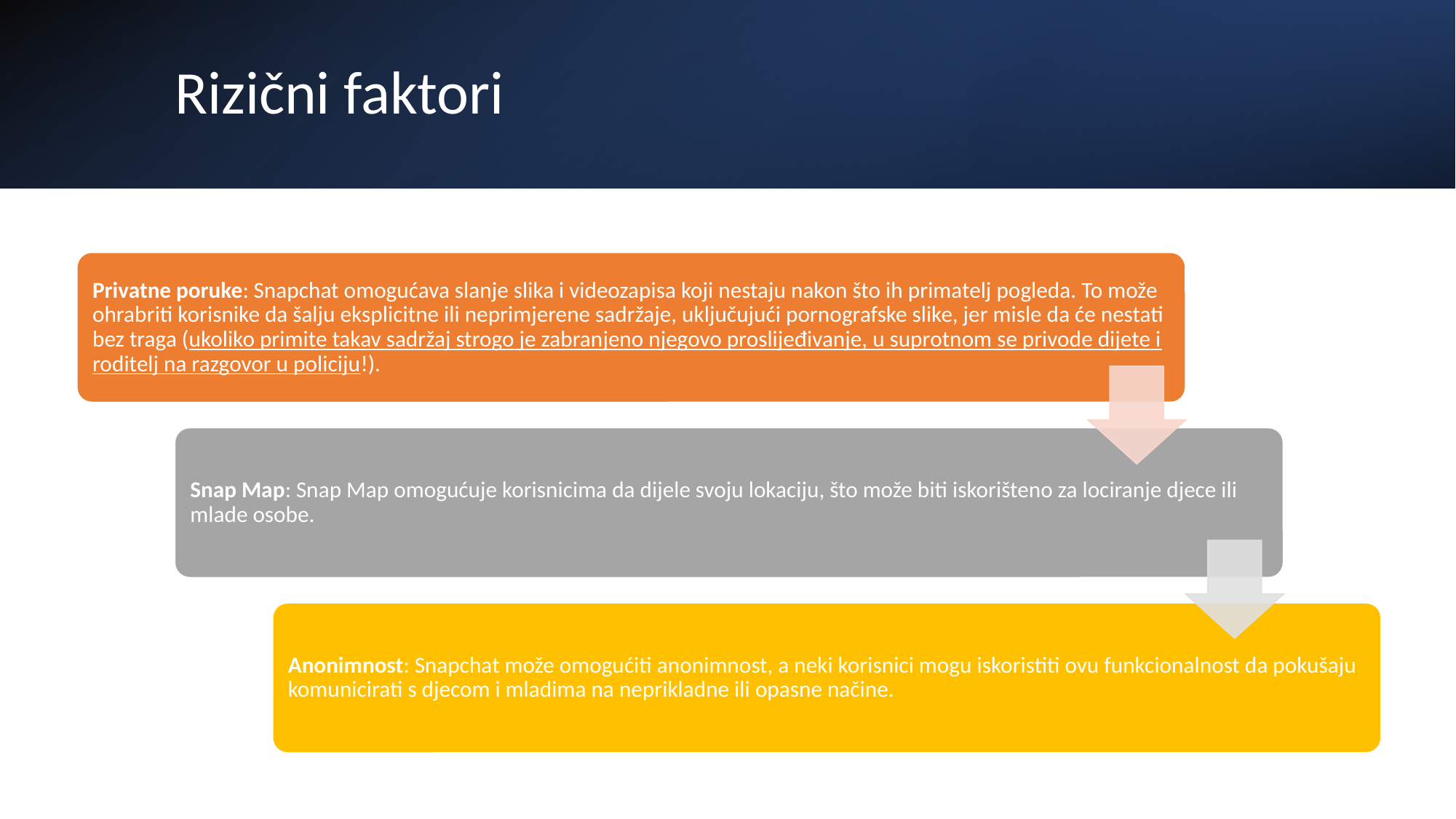

# Rizični faktori
Privatne poruke: Snapchat omogućava slanje slika i videozapisa koji nestaju nakon što ih primatelj pogleda. To može ohrabriti korisnike da šalju eksplicitne ili neprimjerene sadržaje, uključujući pornografske slike, jer misle da će nestati bez traga (ukoliko primite takav sadržaj strogo je zabranjeno njegovo proslijeđivanje, u suprotnom se privode dijete i roditelj na razgovor u policiju!).
Snap Map: Snap Map omogućuje korisnicima da dijele svoju lokaciju, što može biti iskorišteno za lociranje djece ili mlade osobe.
Anonimnost: Snapchat može omogućiti anonimnost, a neki korisnici mogu iskoristiti ovu funkcionalnost da pokušaju komunicirati s djecom i mladima na neprikladne ili opasne načine.